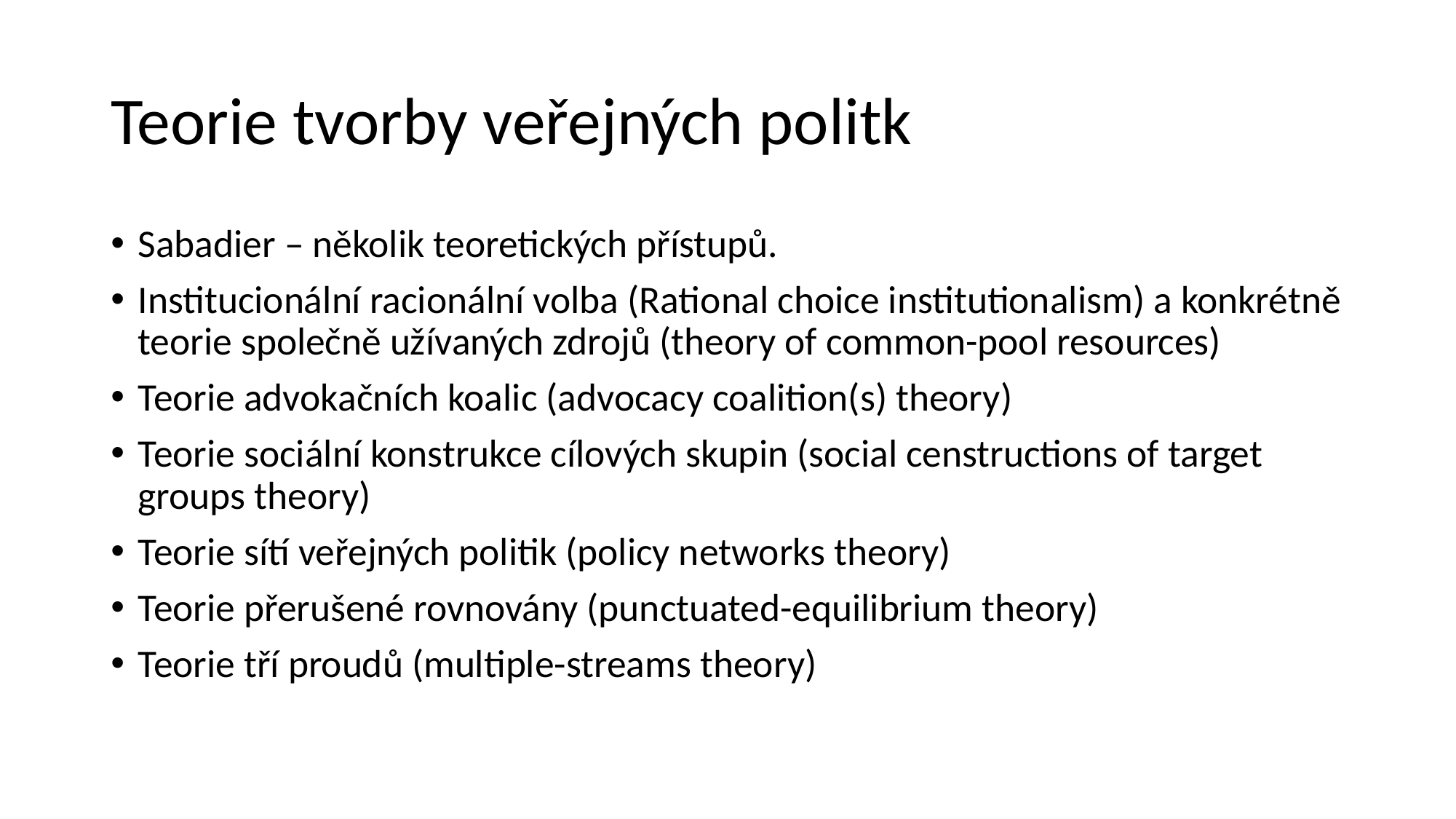

# Teorie tvorby veřejných politk
Sabadier – několik teoretických přístupů.
Institucionální racionální volba (Rational choice institutionalism) a konkrétně teorie společně užívaných zdrojů (theory of common-pool resources)
Teorie advokačních koalic (advocacy coalition(s) theory)
Teorie sociální konstrukce cílových skupin (social censtructions of target groups theory)
Teorie sítí veřejných politik (policy networks theory)
Teorie přerušené rovnovány (punctuated-equilibrium theory)
Teorie tří proudů (multiple-streams theory)